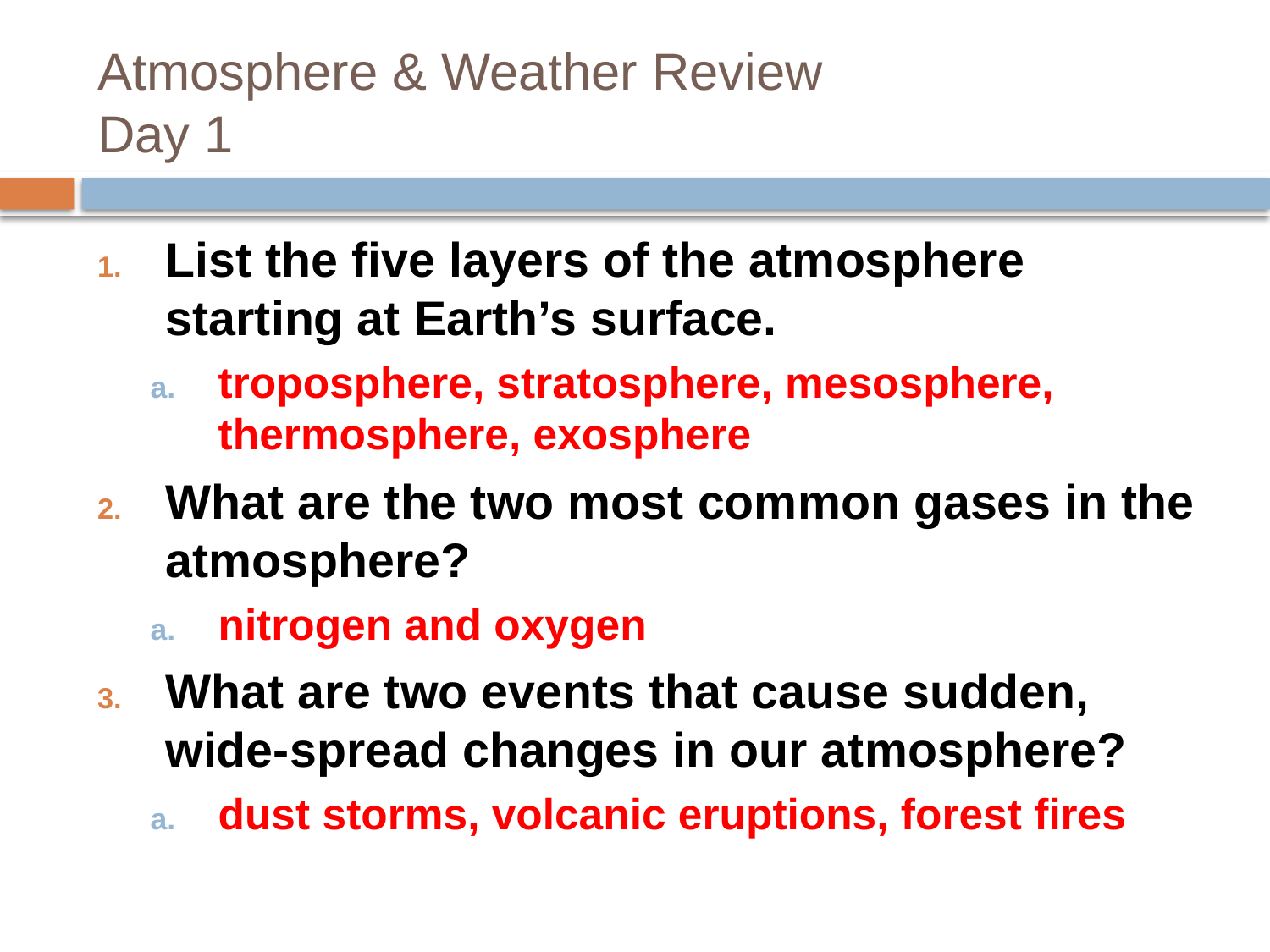

# Atmosphere & Weather Review Day 1
List the five layers of the atmosphere starting at Earth’s surface.
troposphere, stratosphere, mesosphere, thermosphere, exosphere
What are the two most common gases in the atmosphere?
nitrogen and oxygen
What are two events that cause sudden, wide-spread changes in our atmosphere?
dust storms, volcanic eruptions, forest fires